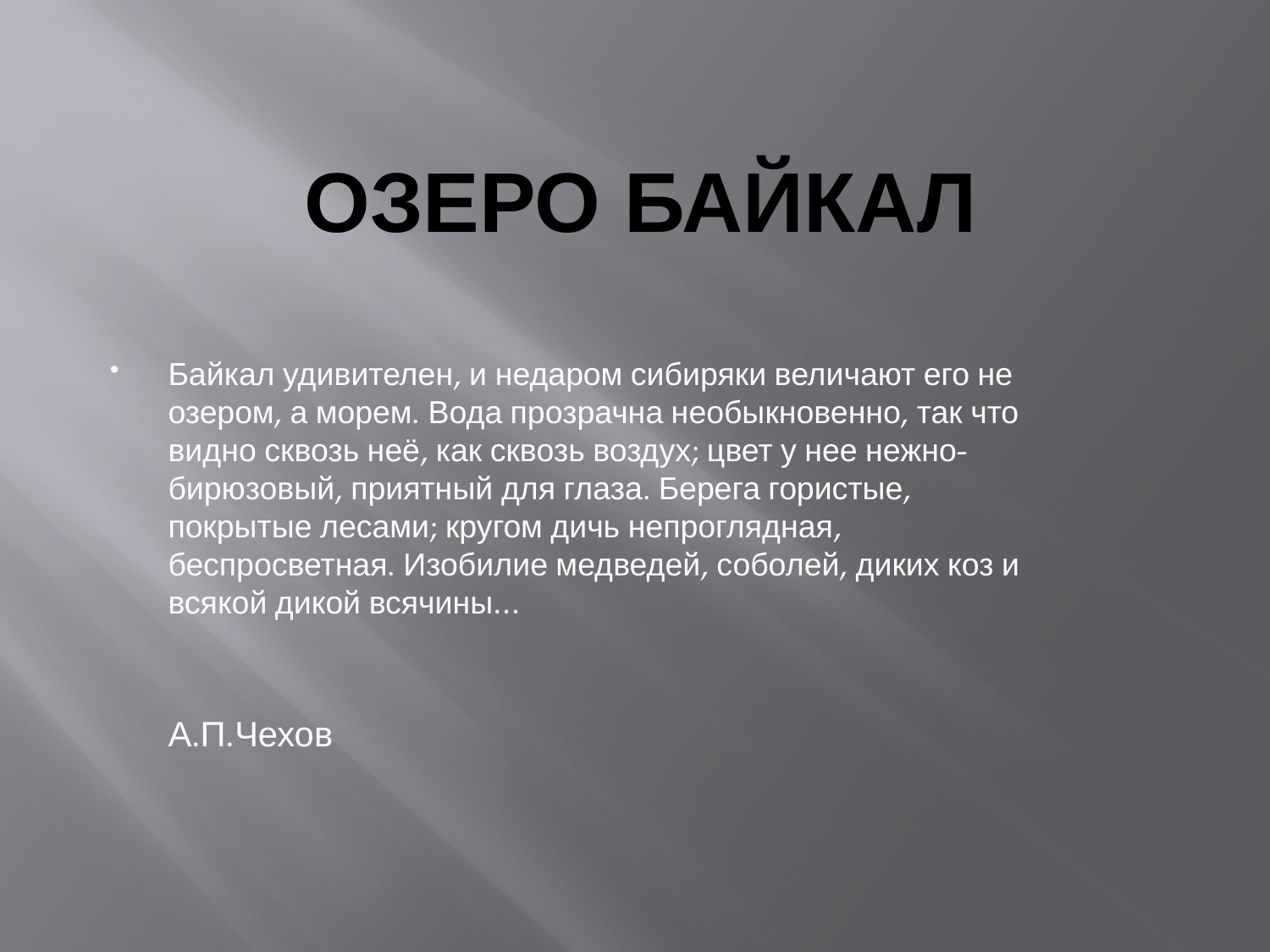

# ОЗЕРО БАЙКАЛ
Байкал удивителен, и недаром сибиряки величают его не озером, а морем. Вода прозрачна необыкновенно, так что видно сквозь неё, как сквозь воздух; цвет у нее нежно-бирюзовый, приятный для глаза. Берега гористые, покрытые лесами; кругом дичь непроглядная, беспросветная. Изобилие медведей, соболей, диких коз и всякой дикой всячины…
                                                                                              						А.П.Чехов